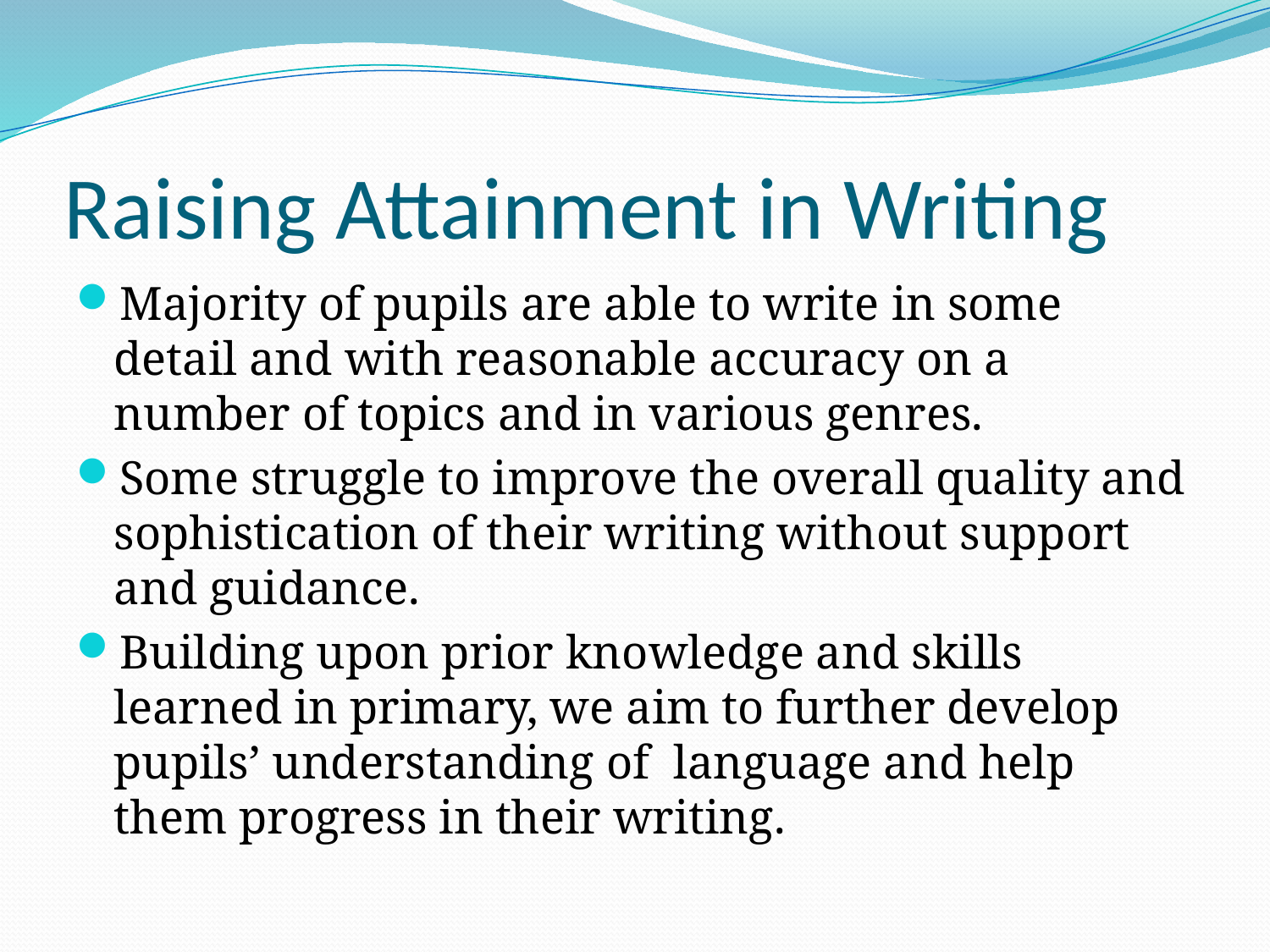

# Raising Attainment in Writing
Majority of pupils are able to write in some detail and with reasonable accuracy on a number of topics and in various genres.
Some struggle to improve the overall quality and sophistication of their writing without support and guidance.
Building upon prior knowledge and skills learned in primary, we aim to further develop pupils’ understanding of  language and help them progress in their writing.